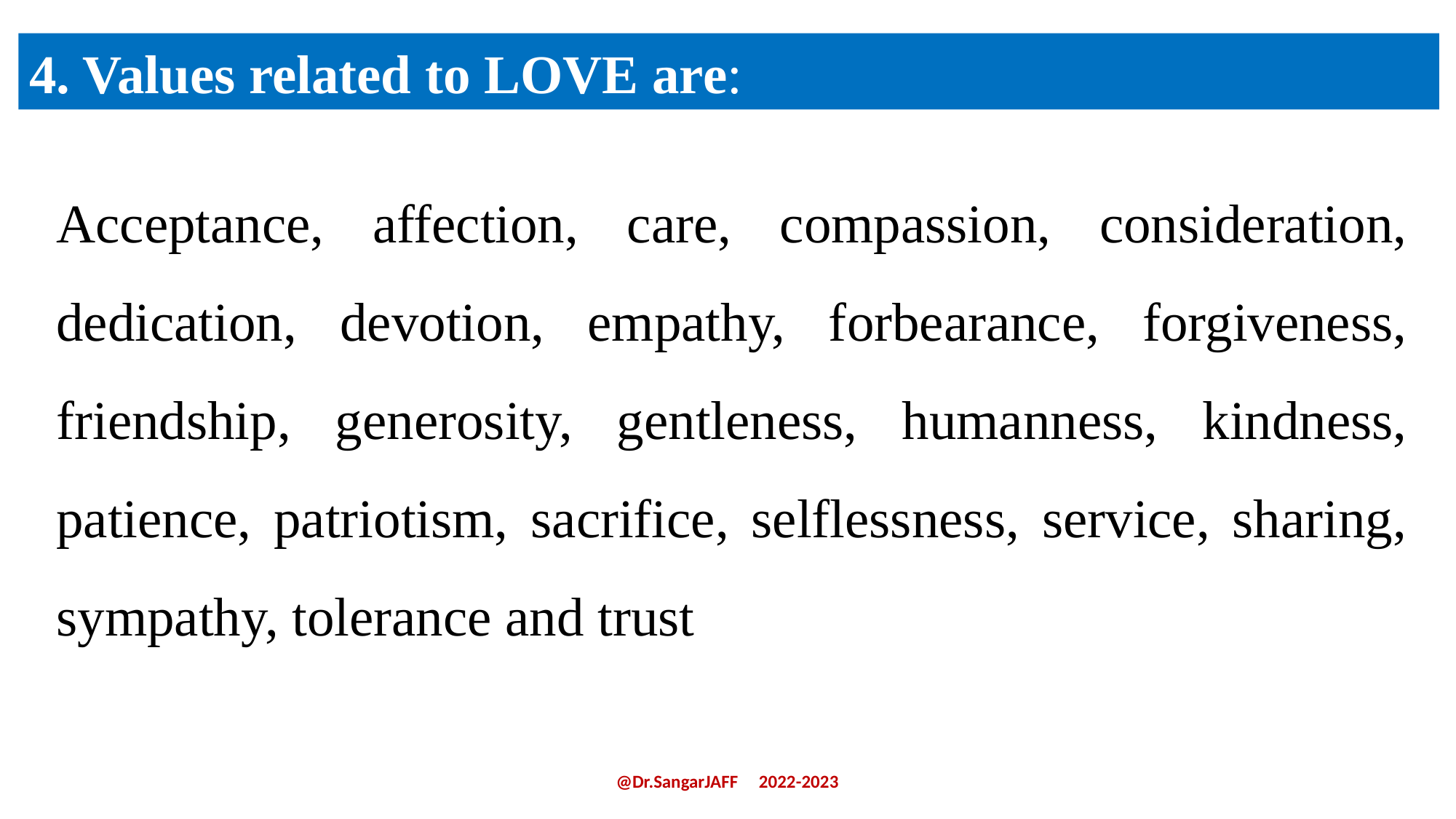

4. Values related to LOVE are:
Acceptance, affection, care, compassion, consideration, dedication, devotion, empathy, forbearance, forgiveness, friendship, generosity, gentleness, humanness, kindness, patience, patriotism, sacrifice, selflessness, service, sharing, sympathy, tolerance and trust
@Dr.SangarJAFF     2022-2023
20